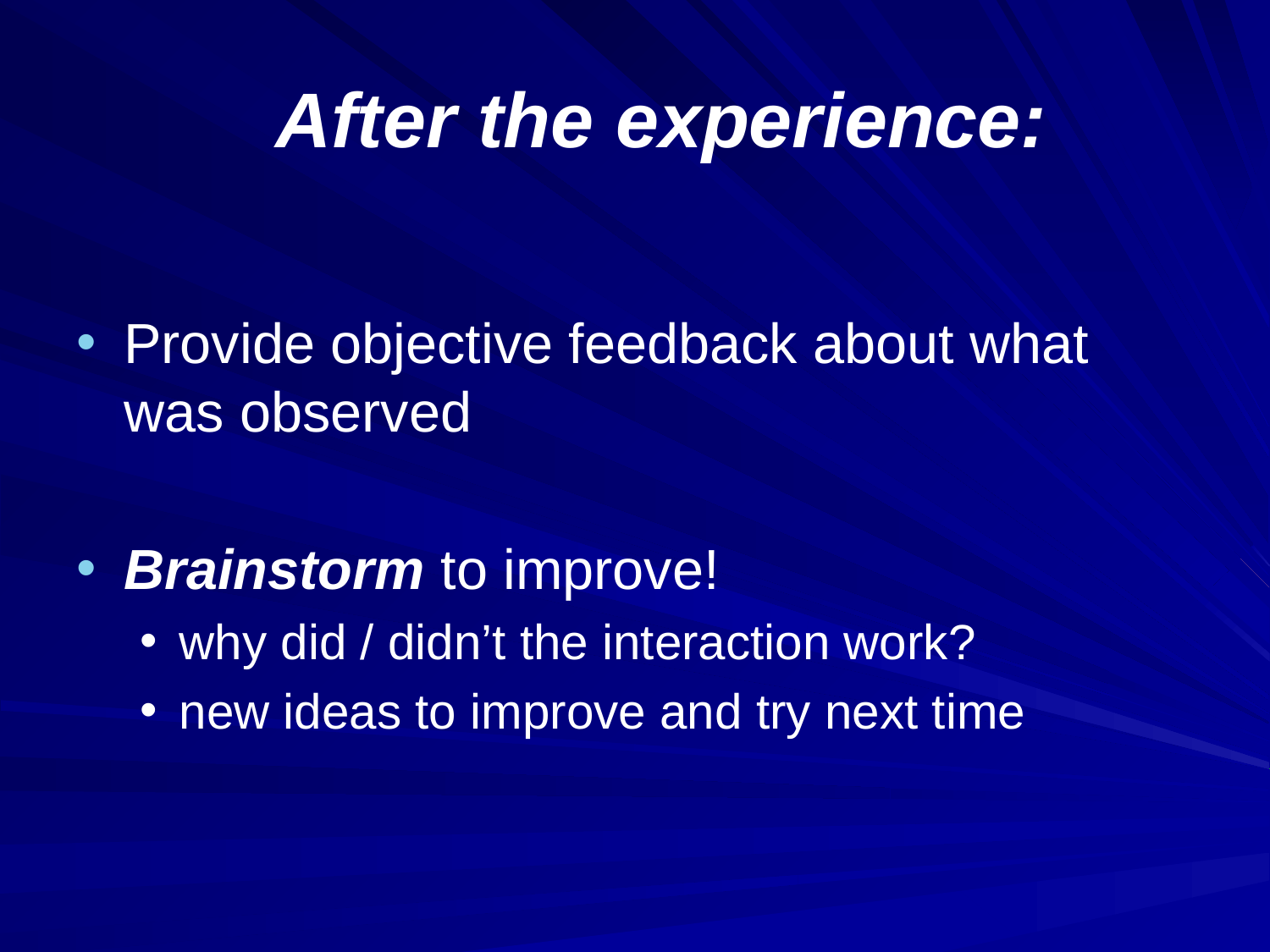

# After the experience:

Provide objective feedback about what was observed

Brainstorm to improve!
why did / didn’t the interaction work?
new ideas to improve and try next time